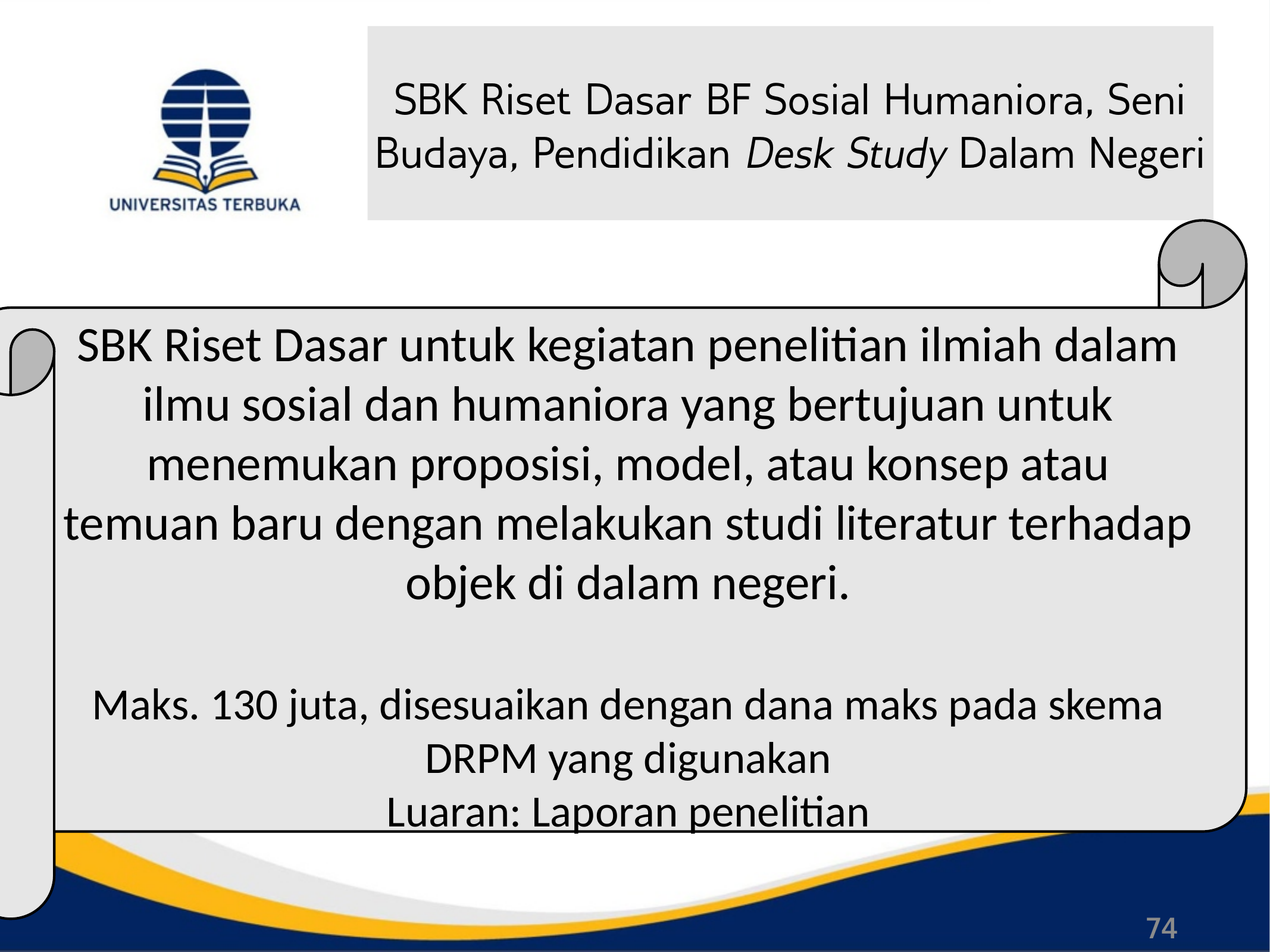

# SBK Riset Dasar BF Sosial Humaniora, Seni Budaya, Pendidikan Desk Study Dalam Negeri
SBK Riset Dasar untuk kegiatan penelitian ilmiah dalam ilmu sosial dan humaniora yang bertujuan untuk menemukan proposisi, model, atau konsep atau temuan baru dengan melakukan studi literatur terhadap objek di dalam negeri.

Maks. 130 juta, disesuaikan dengan dana maks pada skema DRPM yang digunakan
Luaran: Laporan penelitian

74